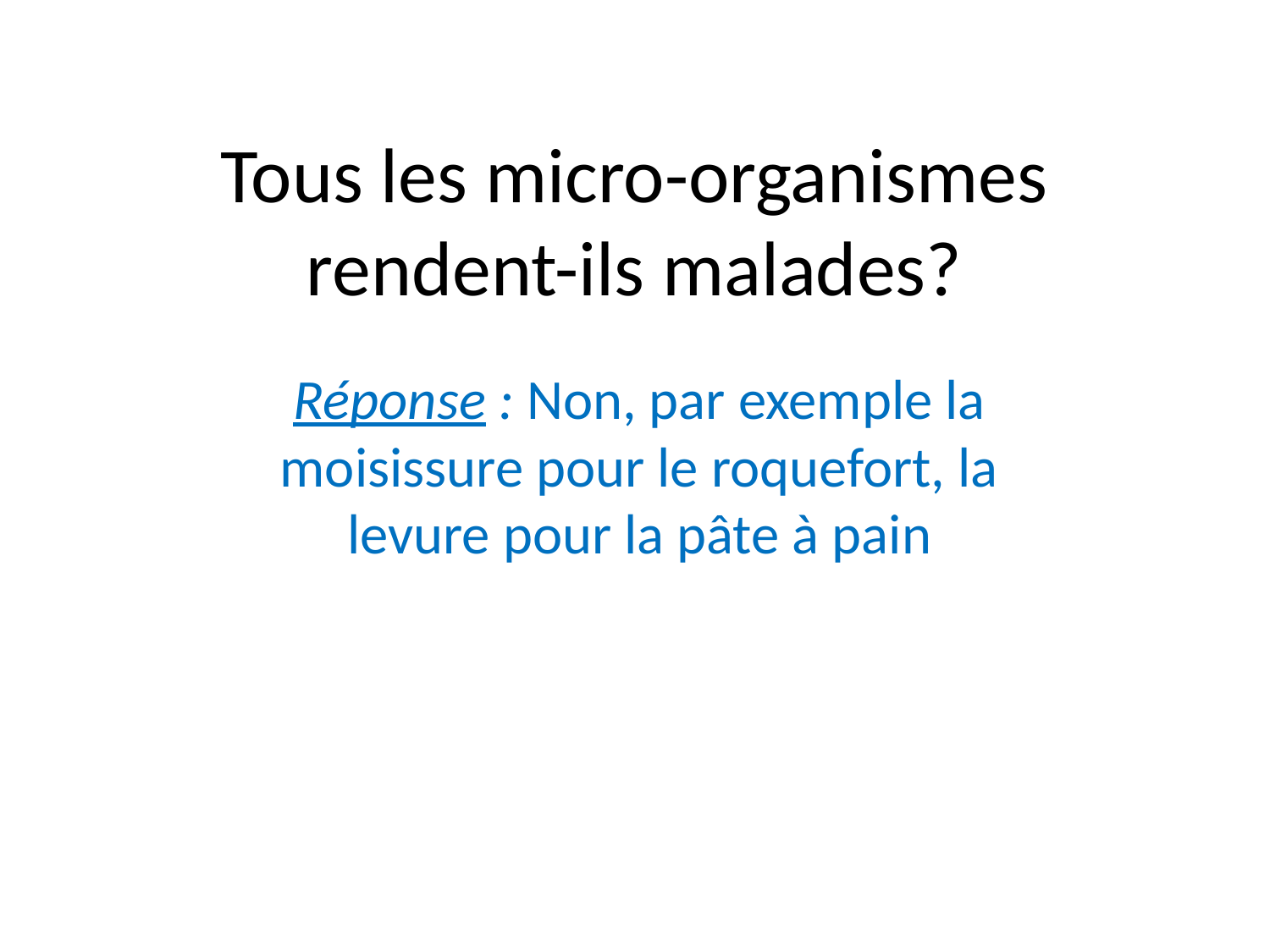

# Tous les micro-organismes rendent-ils malades?
Réponse : Non, par exemple la moisissure pour le roquefort, la levure pour la pâte à pain